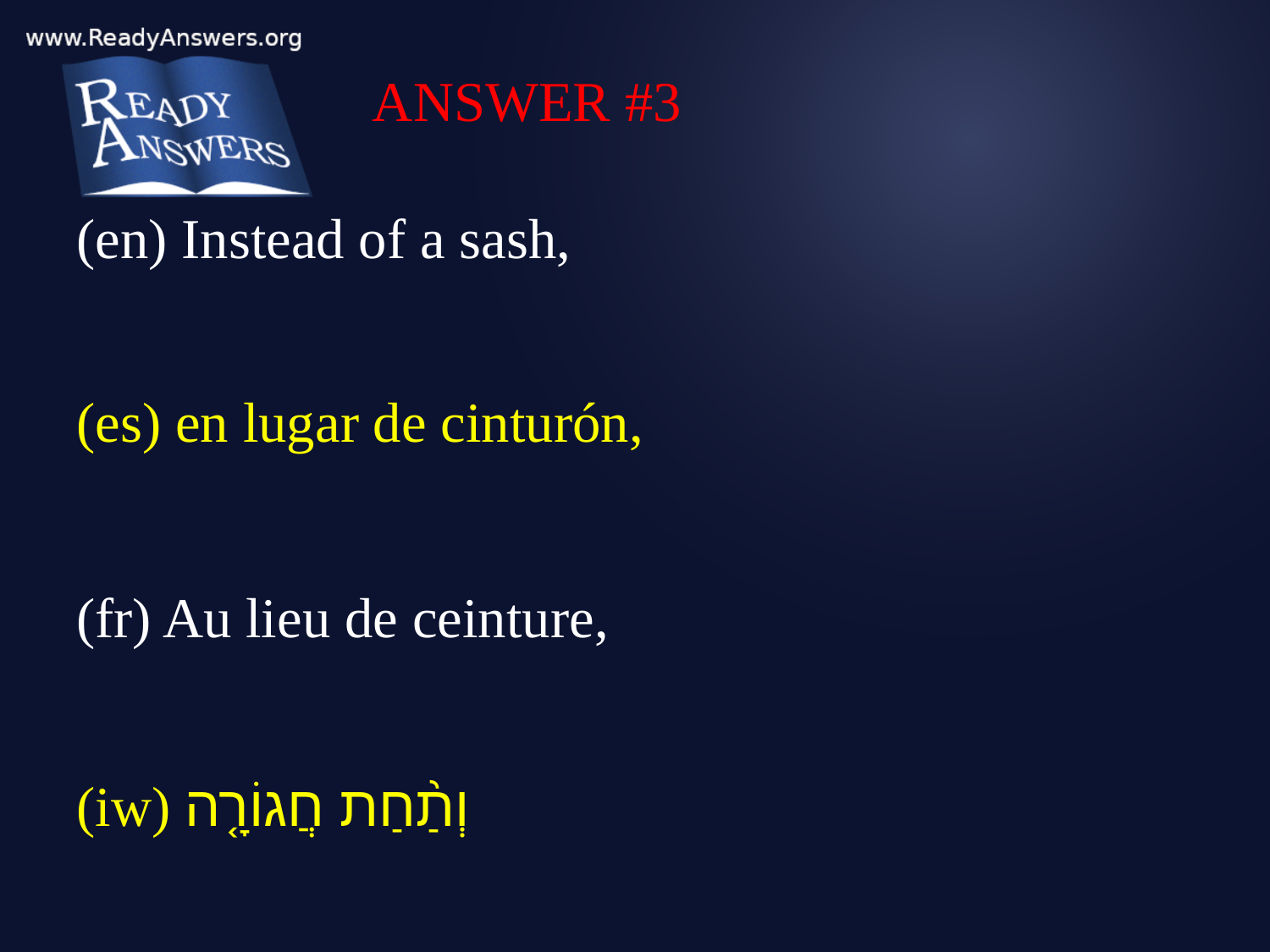

ANSWER #3
(en) Instead of a sash,
(es) en lugar de cinturón,
(fr) Au lieu de ceinture,
(iw) וְתַ֨חַת חֲגוֹרָ֤ה